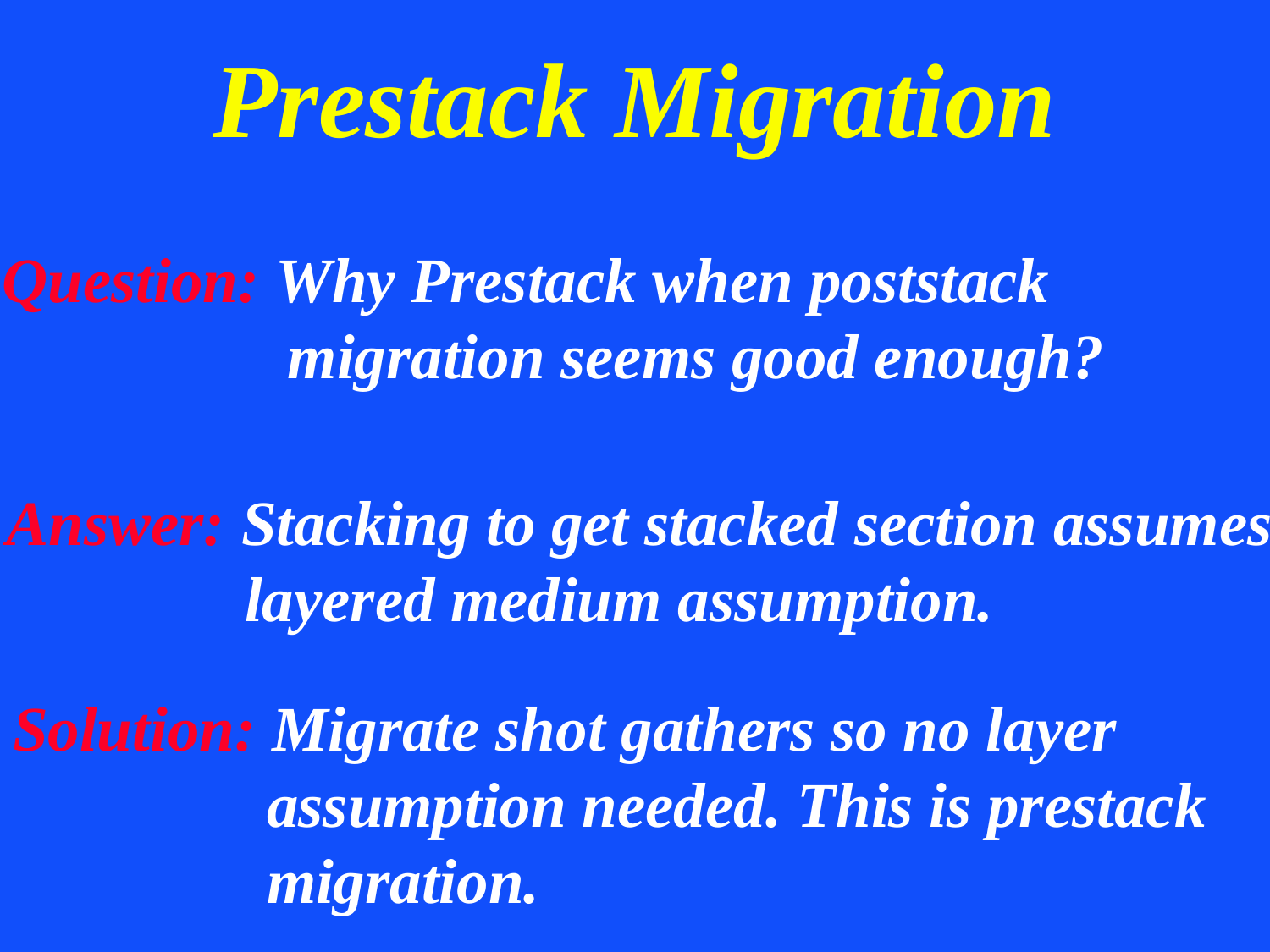

# Prestack Migration
Question: Why Prestack when poststack
                  migration seems good enough?
Answer: Stacking to get stacked section assumes
               layered medium assumption.
Solution: Migrate shot gathers so no layer
                assumption needed. This is prestack
                migration.